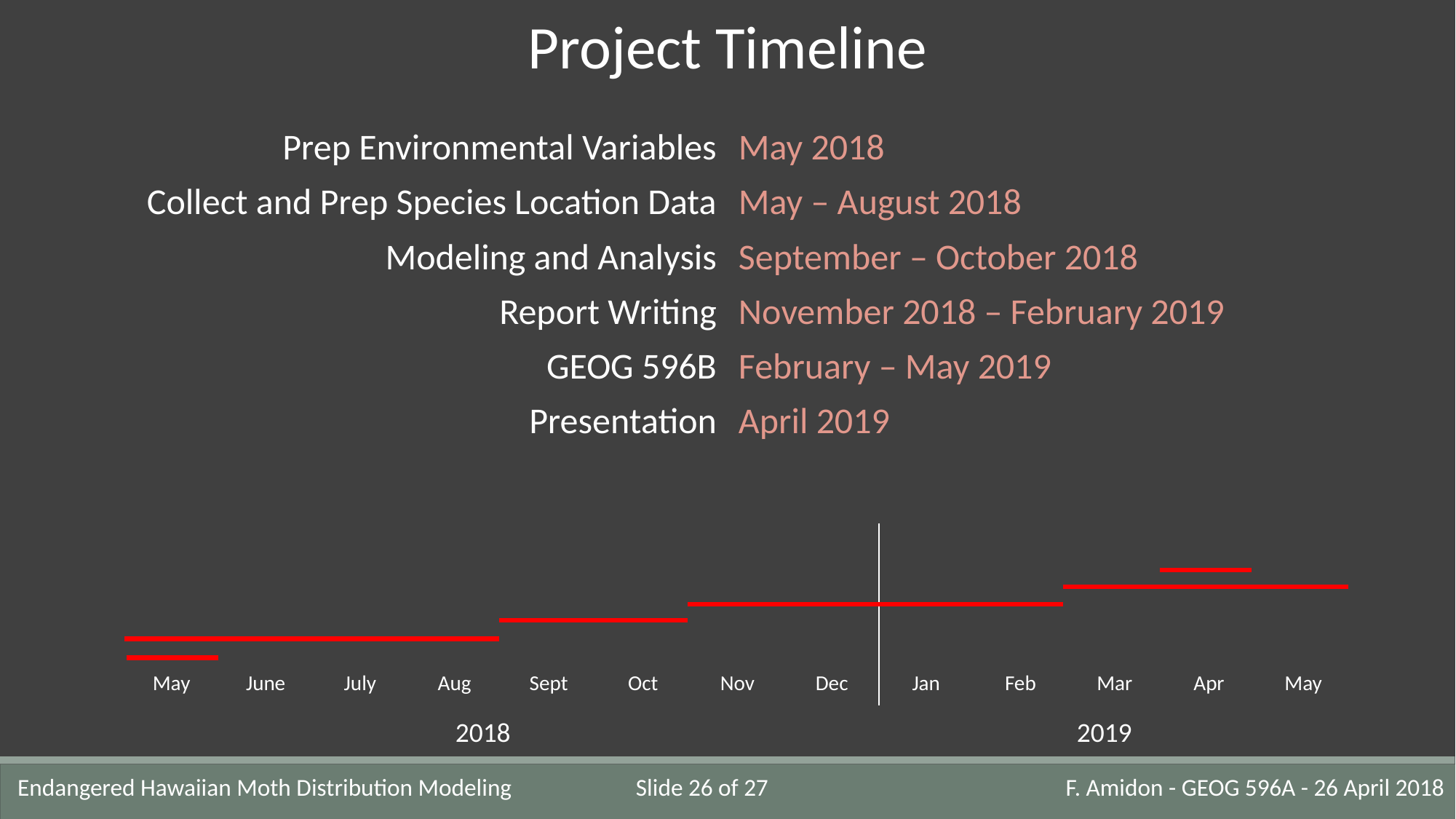

Project Timeline
| Prep Environmental Variables | May 2018 |
| --- | --- |
| Collect and Prep Species Location Data | May – August 2018 |
| Modeling and Analysis | September – October 2018 |
| Report Writing | November 2018 – February 2019 |
| GEOG 596B | February – May 2019 |
| Presentation | April 2019 |
|  |  |  |  |  |  |  |  |  |  |  |  |  |
| --- | --- | --- | --- | --- | --- | --- | --- | --- | --- | --- | --- | --- |
|  |  |  |  |  |  |  |  |  |  |  |  |  |
|  |  |  |  |  |  |  |  |  |  |  |  |  |
|  |  |  |  |  |  |  |  |  |  |  |  |  |
|  |  |  |  |  |  |  |  |  |  |  |  |  |
|  |  |  |  |  |  |  |  |  |  |  |  |  |
| May | June | July | Aug | Sept | Oct | Nov | Dec | Jan | Feb | Mar | Apr | May |
2018
2019
Slide 26 of 27
Endangered Hawaiian Moth Distribution Modeling
F. Amidon - GEOG 596A - 26 April 2018